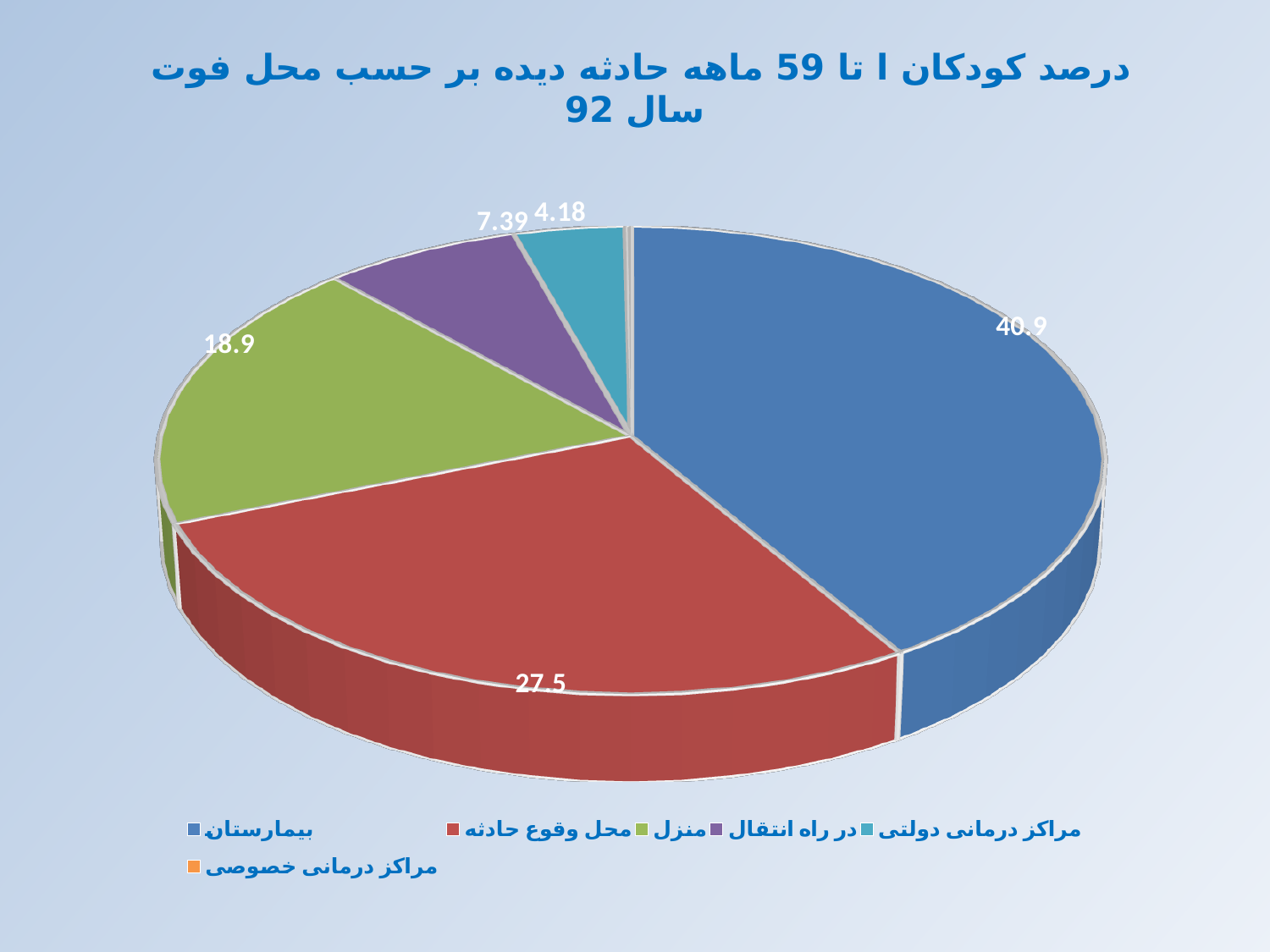

# درصد کودکان ا تا 59 ماهه حادثه دیده بر حسب محل فوت سال 92

[unsupported chart]